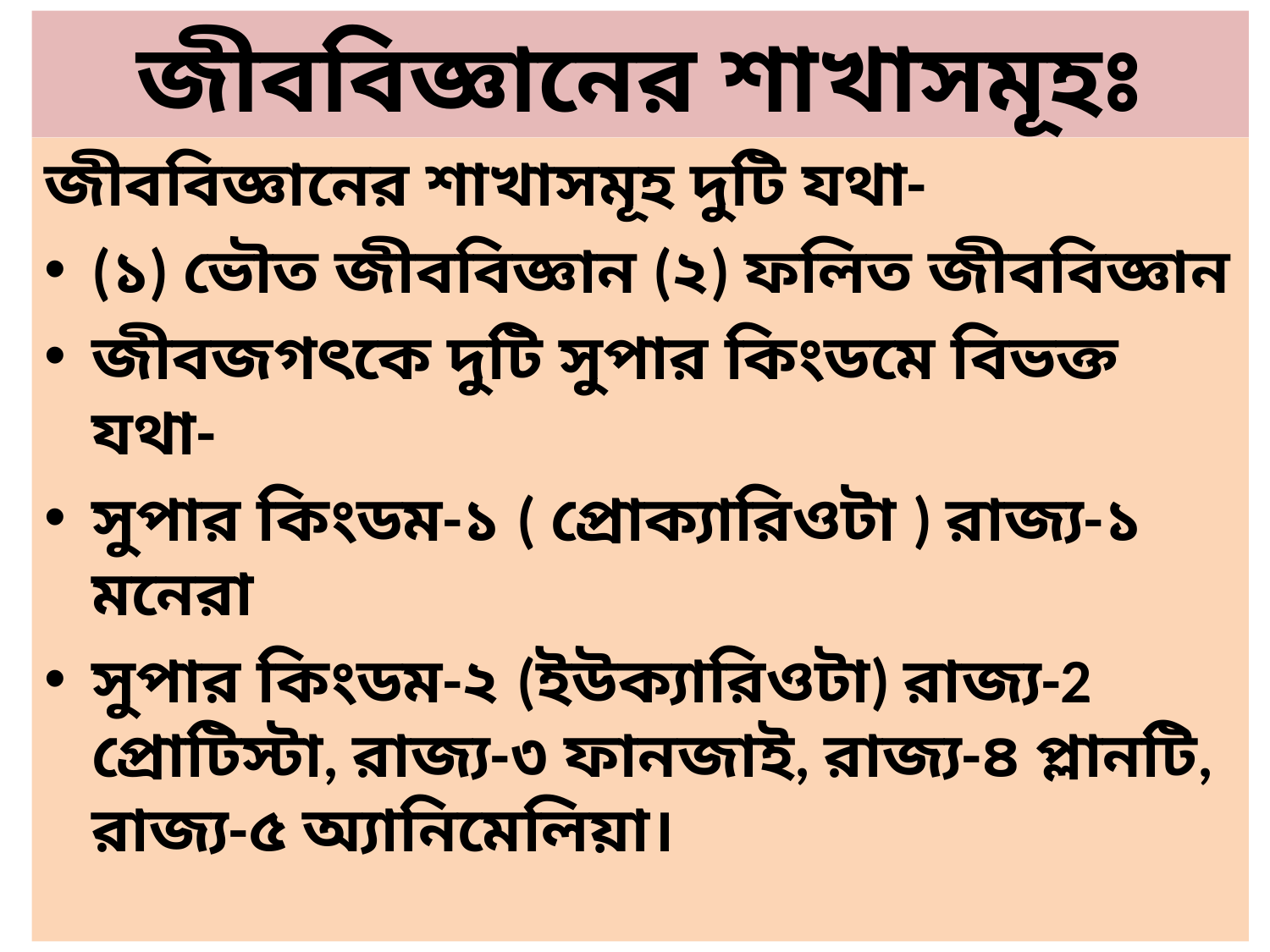

# জীববিজ্ঞানের শাখাসমূহঃ
জীববিজ্ঞানের শাখাসমূহ দুটি যথা-
(১) ভৌত জীববিজ্ঞান (২) ফলিত জীববিজ্ঞান
জীবজগৎকে দুটি সুপার কিংডমে বিভক্ত যথা-
সুপার কিংডম-১ ( প্রোক্যারিওটা ) রাজ্য-১ মনেরা
সুপার কিংডম-২ (ইউক্যারিওটা) রাজ্য-2 প্রোটিস্টা, রাজ্য-৩ ফানজাই, রাজ্য-৪ প্লানটি, রাজ্য-৫ অ্যানিমেলিয়া।